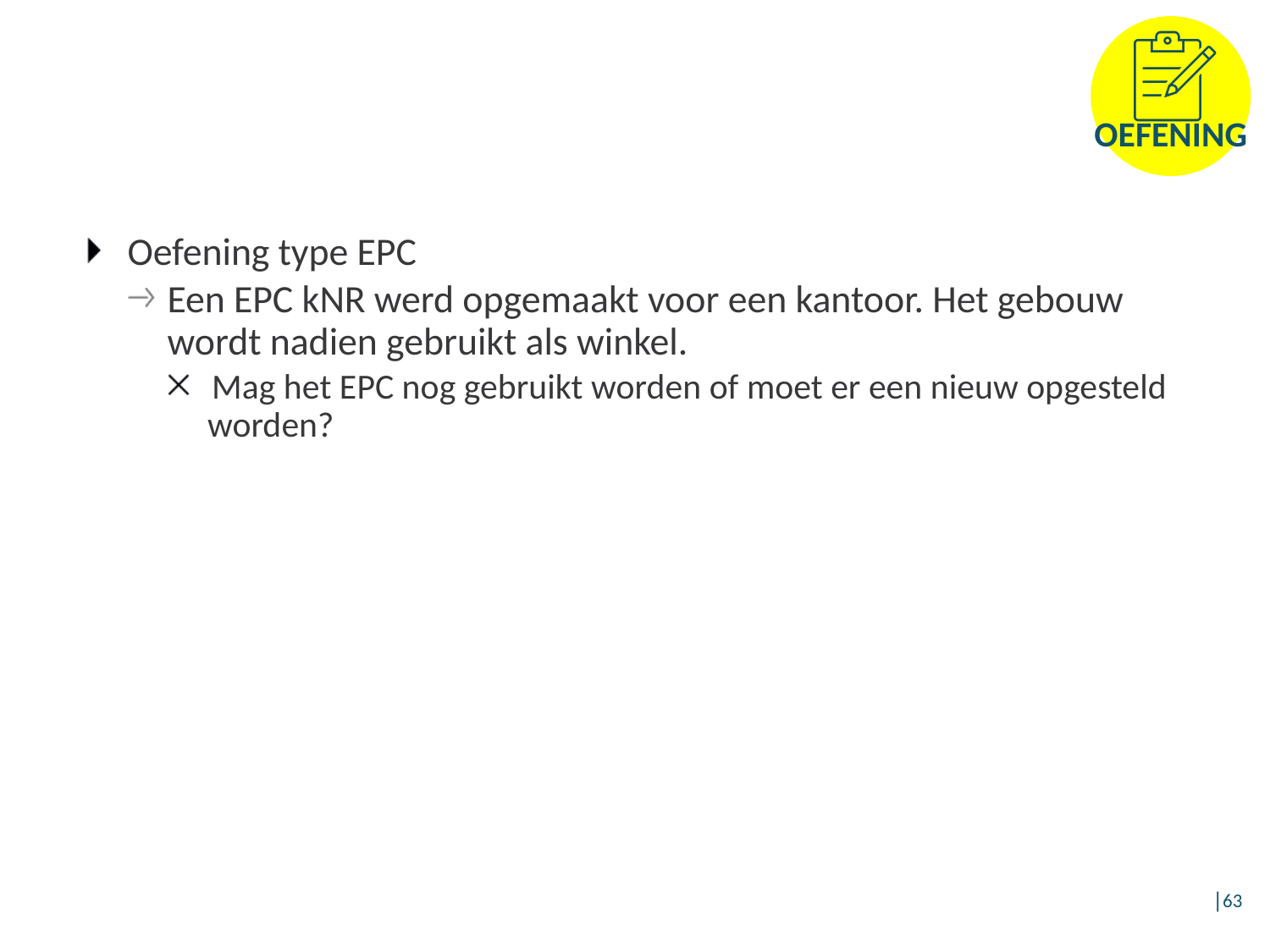

Oefening type EPC
Een EPC kNR werd opgemaakt voor een kantoor. Het gebouw wordt nadien gebruikt als winkel.
Mag het EPC nog gebruikt worden of moet er een nieuw opgesteld worden?

│63